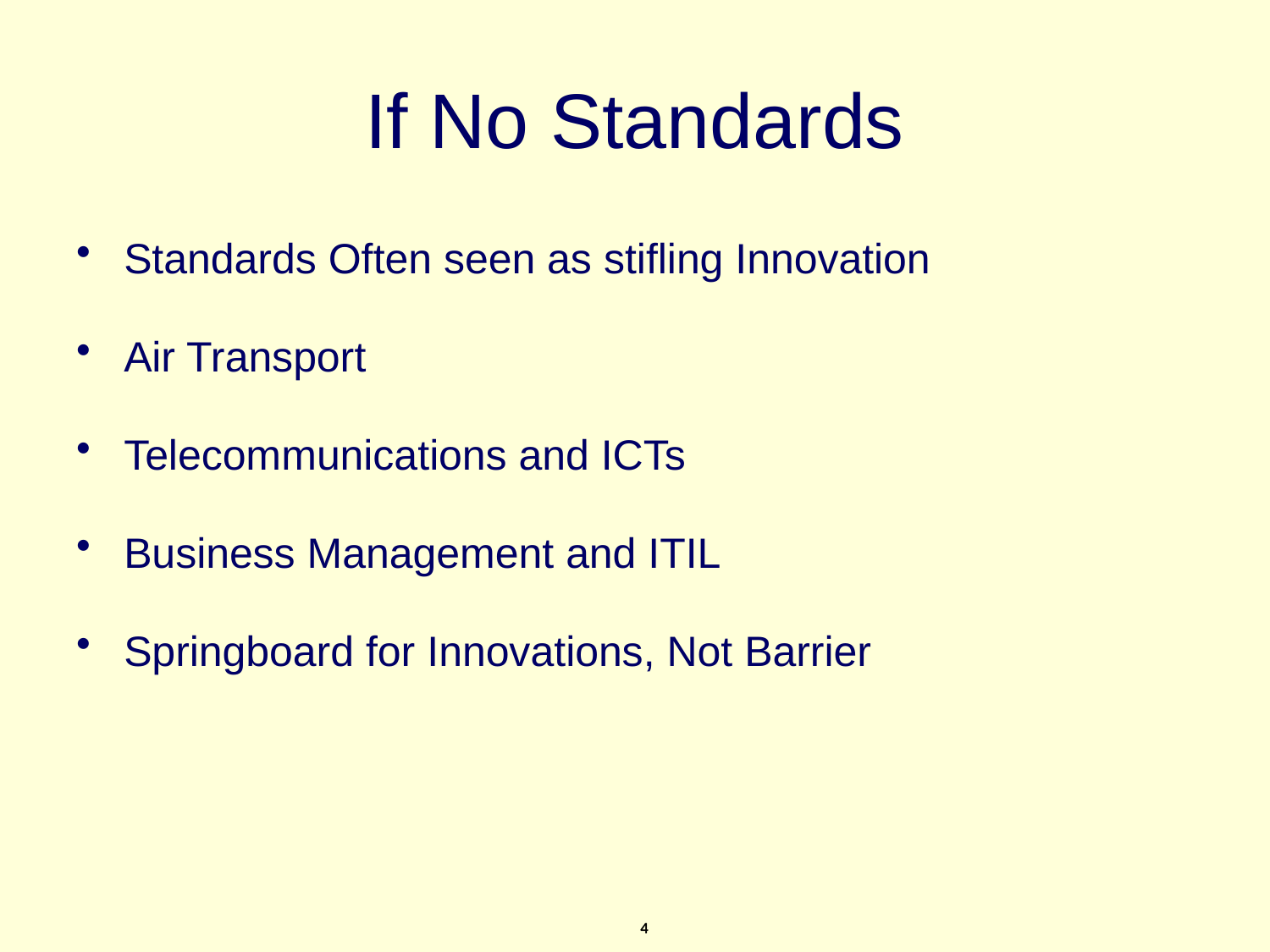

# If No Standards

Standards Often seen as stifling Innovation

Air Transport

Telecommunications and ICTs

Business Management and ITIL

Springboard for Innovations, Not Barrier

4